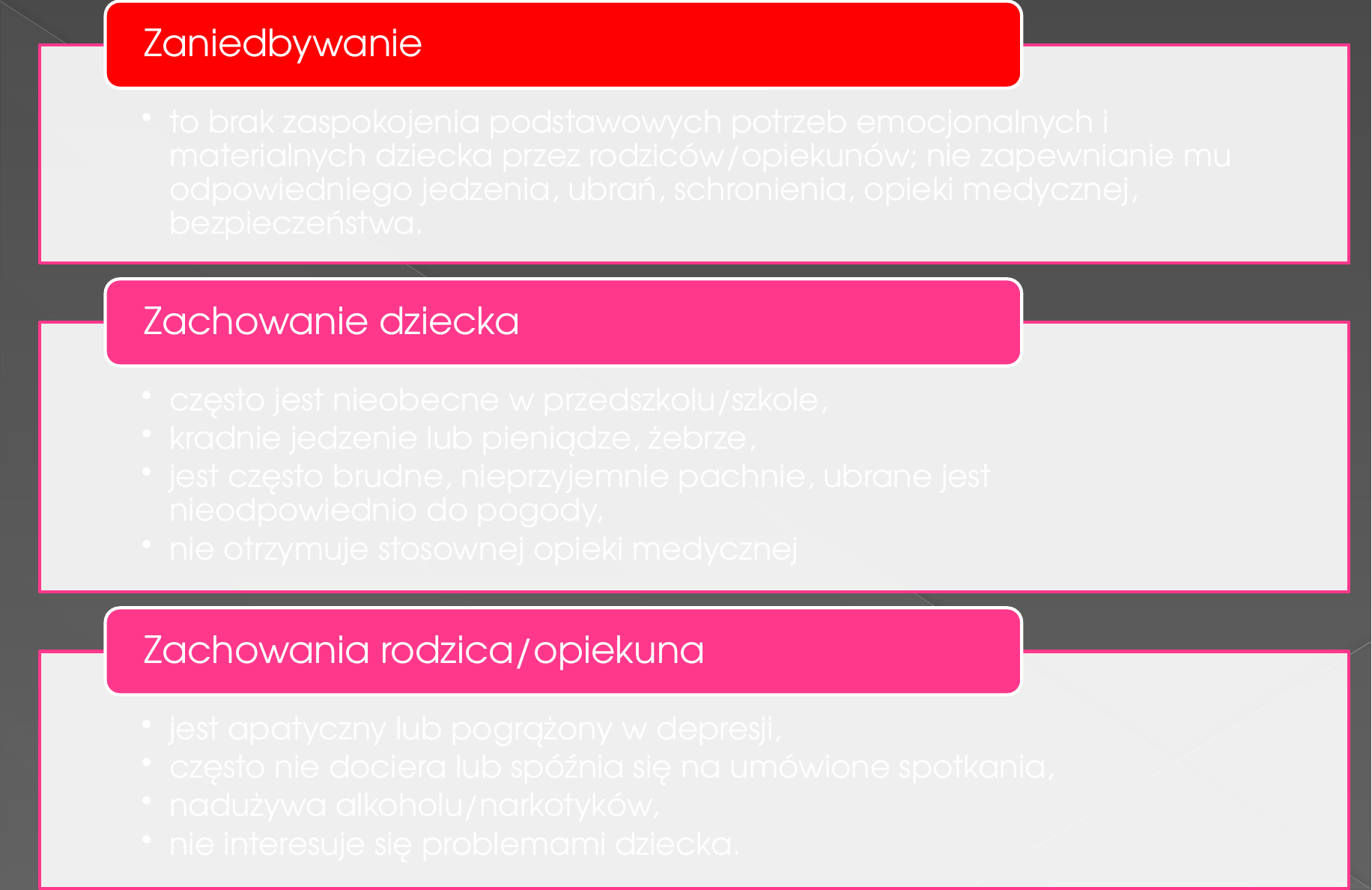

to brak zaspokojenia podstawowych potrzeb emocjonalnych i materialnych dziecka przez rodziców/opiekunów; nie zapewnianie mu  odpowiedniego jedzenia, ubrań, schronienia, opieki medycznej, bezpieczeństwa.
Zaniedbywanie
często jest nieobecne w przedszkolu/szkole,
kradnie jedzenie lub pieniądze, żebrze,
jest często brudne, nieprzyjemnie pachnie, ubrane jest nieodpowiednio do pogody,
nie otrzymuje stosownej opieki medycznej
Zachowanie dziecka
jest apatyczny lub pogrążony w depresji,
często nie dociera lub spóźnia się na umówione spotkania,
nadużywa alkoholu/narkotyków,
nie interesuje się problemami dziecka.
Zachowania rodzica/opiekuna